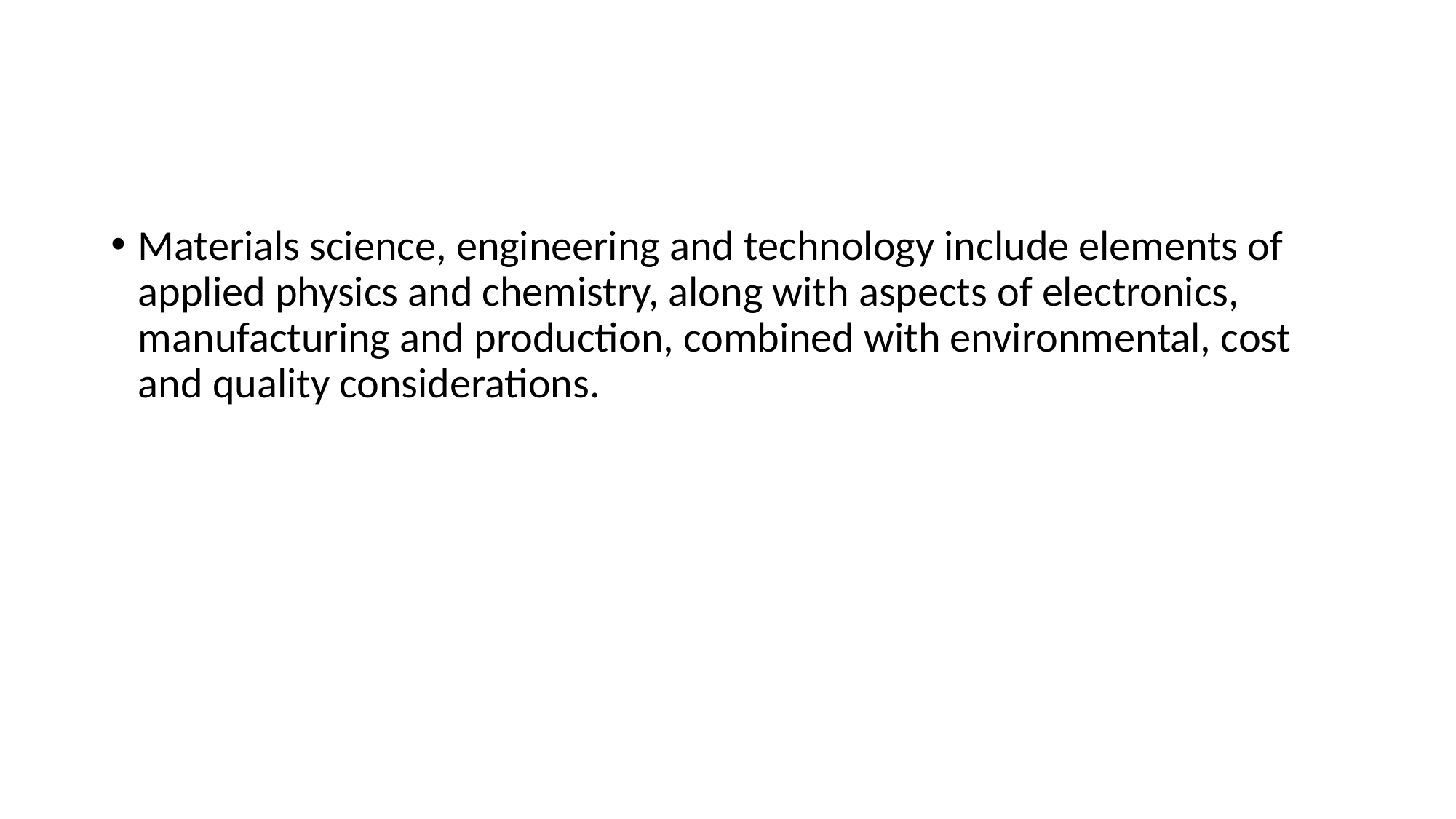

Materials science, engineering and technology include elements of applied physics and chemistry, along with aspects of electronics, manufacturing and production, combined with environmental, cost and quality considerations.